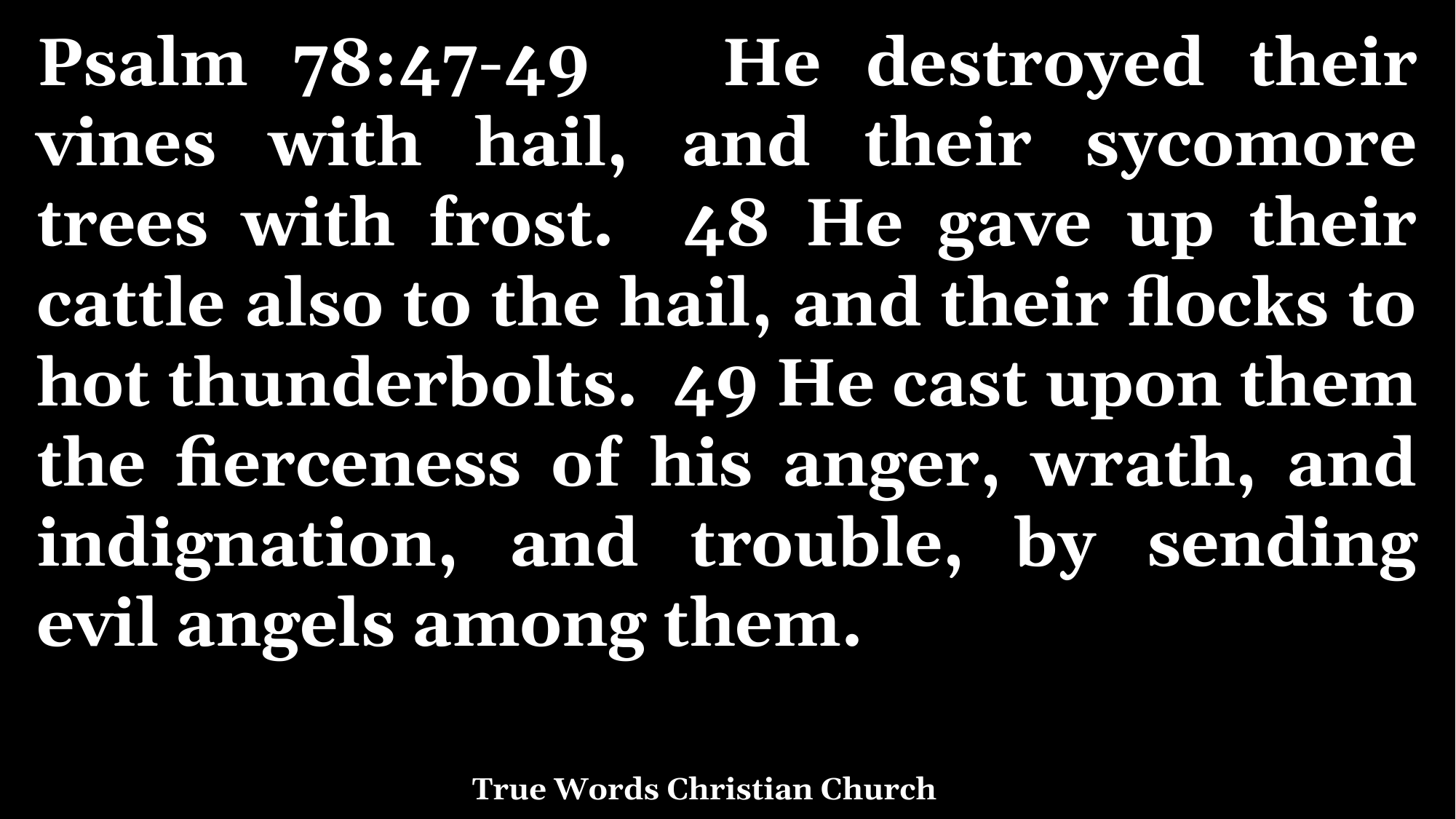

Psalm 78:47-49   He destroyed their vines with hail, and their sycomore trees with frost.  48 He gave up their cattle also to the hail, and their flocks to hot thunderbolts.  49 He cast upon them the fierceness of his anger, wrath, and indignation, and trouble, by sending evil angels among them.
True Words Christian Church